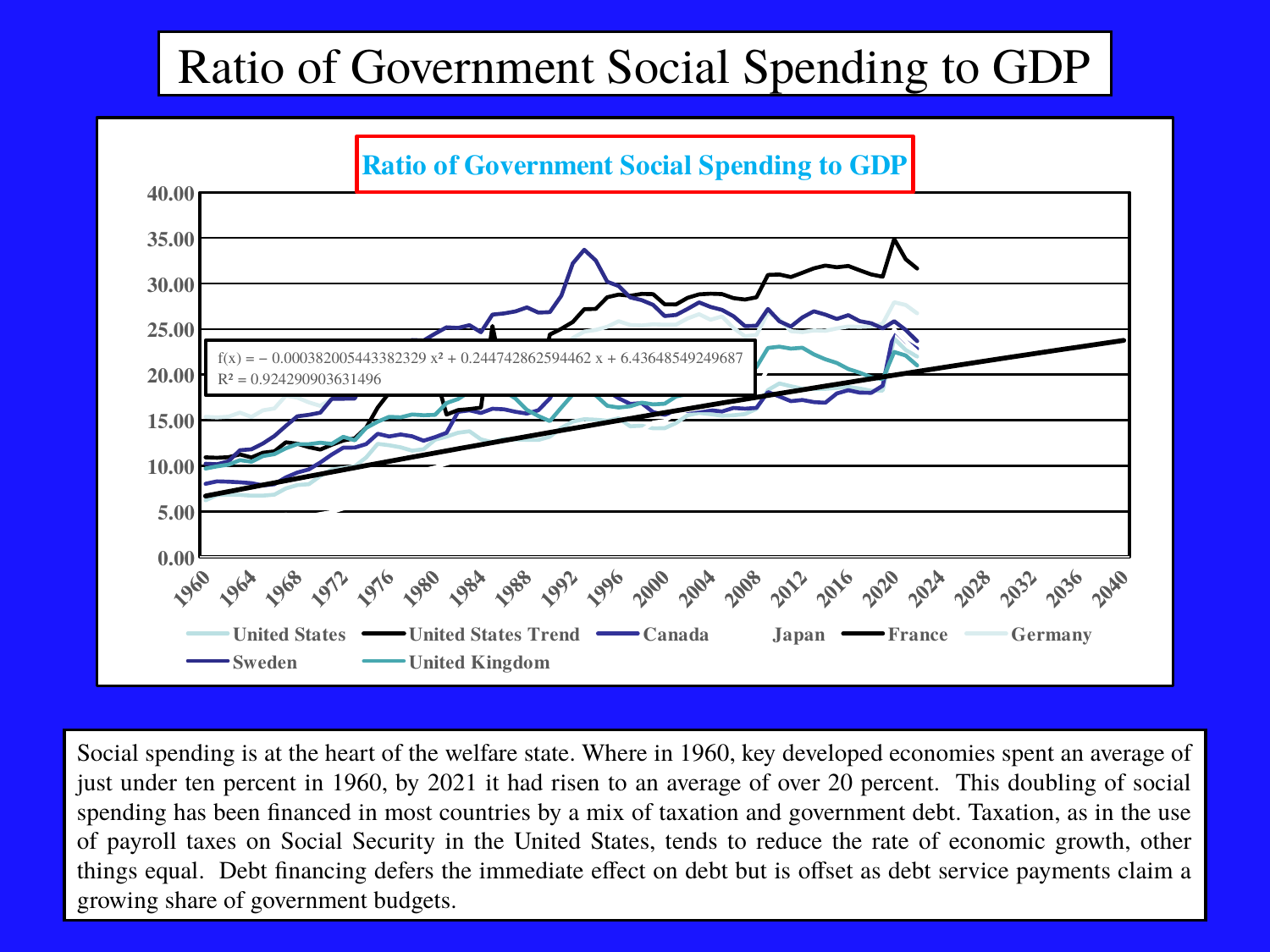

# Ratio of Government Social Spending to GDP

### Chart: Ratio of Government Social Spending to GDP

| Category | United States | Canada | Japan | France | Germany | Sweden | United Kingdom |
|---|---|---|---|---|---|---|---|
| 1960 | 6.2148666 | 8.021343 | 3.327155 | 10.924445725775744 | 15.369004 | 10.224313 | 9.695268 |
| 1961 | 6.785977 | 8.296839 | 3.7628338 | 10.878949604288366 | 15.304998 | 10.171698 | 9.937714 |
| 1962 | 6.833349 | 8.258081 | 4.0174747 | 10.938116028691802 | 15.388236 | 10.491171 | 10.126616 |
| 1963 | 6.8057847 | 8.191873 | 4.1905417 | 11.251306137252776 | 15.828846 | 11.7051935 | 10.619389 |
| 1964 | 6.717871 | 8.0992565 | 4.2379403 | 10.914123339183242 | 15.354482 | 11.80476 | 10.441891 |
| 1965 | 6.7227244 | 7.8435144 | 4.5267024 | 11.432696385825114 | 16.084034 | 12.444718 | 11.067408 |
| 1966 | 6.835506 | 7.979699 | 4.5794 | 11.581720600028701 | 16.293688 | 13.26691 | 11.281802 |
| 1967 | 7.513561 | 8.724612 | 4.6308193 | 12.574129717182515 | 17.689854 | 14.3737335 | 11.917085 |
| 1968 | 7.8853393 | 9.257986 | 4.5706687 | 12.424017963281468 | 17.47867 | 15.423788 | 12.380001 |
| 1969 | 7.979135 | 9.605425 | 4.4774094 | 12.04850685438416 | 16.950384 | 15.587025 | 12.374165 |
| 1970 | 8.879691 | 10.359873 | 4.706678 | 11.777412351027783 | 16.568996 | 15.826911 | 12.529809 |
| 1971 | 9.5997715 | 11.233394 | 4.920253 | 12.3082952097485 | 17.315866 | 17.34218 | 12.405704 |
| 1972 | 9.746132 | 11.985065 | 5.317922 | 12.769080093080648 | 17.964119 | 17.35731 | 13.178441 |
| 1973 | 9.940621 | 11.998975 | 5.49207 | 13.005485634139317 | 18.296705 | 17.379168 | 12.79034 |
| 1974 | 10.912134 | 12.384915 | 6.6492877 | 14.188042893076197 | 19.96038 | 19.88066 | 14.160776 |
| 1975 | 12.406018 | 13.514089 | 7.6613207 | 16.389477 | 23.057457 | 19.979963 | 14.835801 |
| 1976 | 12.254199 | 13.215704 | 8.255052 | 18.005272 | 22.730425 | 20.905005 | 15.372347 |
| 1977 | 12.023055 | 13.433996 | 8.576309 | 18.504372 | 22.577394 | 23.129807 | 15.317716 |
| 1978 | 11.657559 | 13.235043 | 9.225517 | 19.360786 | 22.024511 | 23.793518 | 15.626504 |
| 1979 | 11.810509 | 12.7479925 | 9.522368 | 19.630735 | 21.587797 | 23.74045 | 15.545771 |
| 1980 | 12.86 | 13.148 | 9.82 | 20.137 | 21.788 | 24.494 | 15.587 |
| 1981 | 13.2 | 13.622 | 10.248 | 15.615 | 22.446 | 25.192 | 16.879 |
| 1982 | 13.619 | 15.918 | 10.569 | 16.112 | 22.433 | 25.126 | 17.324 |
| 1983 | 13.783 | 16.088 | 10.795 | 16.221 | 22.14 | 25.422 | 18.123 |
| 1984 | 12.894 | 15.789 | 10.664 | 16.378 | 21.881 | 24.652 | 18.056 |
| 1985 | 12.587 | 16.262 | 10.637 | 25.339 | 22.228 | 26.587 | 18.181 |
| 1986 | 12.924 | 16.202 | 10.965 | 19.188 | 22.247 | 26.709 | 18.193 |
| 1987 | 12.883 | 15.924 | 11.025 | 19.101 | 22.715 | 26.929 | 17.389 |
| 1988 | 12.845 | 15.726 | 10.736 | 18.897 | 22.705 | 27.376 | 16.133 |
| 1989 | 12.833 | 16.091 | 10.594 | 17.955 | 21.643 | 26.804 | 15.458 |
| 1990 | 13.197 | 17.391 | 10.45 | 24.397 | 21.354 | 26.853 | 14.903 |
| 1991 | 14.166 | 19.612 | 10.579 | 25.034 | 22.307 | 28.66 | 16.385 |
| 1992 | 14.847 | 20.261 | 11.185 | 25.772 | 24.017 | 32.205 | 17.821 |
| 1993 | 15.114 | 20.198 | 11.876 | 27.172 | 24.722 | 33.696 | 18.423 |
| 1994 | 15.06 | 19.111 | 12.383 | 27.212 | 24.902 | 32.517 | 17.719 |
| 1995 | 14.94 | 18.209 | 12.745 | 28.488 | 25.252 | 30.189 | 16.575 |
| 1996 | 15.215 | 17.405 | 12.721 | 28.777 | 25.857 | 29.717 | 16.393 |
| 1997 | 14.333 | 16.786 | 13.147 | 28.645 | 25.446 | 28.472 | 16.528 |
| 1998 | 14.395 | 16.87 | 13.86 | 28.855 | 25.393 | 28.172 | 16.925 |
| 1999 | 14.119 | 15.883 | 14.726 | 28.828 | 25.524 | 27.65 | 16.735 |
| 2000 | 14.123 | 15.592 | 14.916 | 27.716 | 25.47 | 26.427 | 16.807 |
| 2001 | 14.698 | 16.02 | 15.764 | 27.704 | 25.487 | 26.547 | 17.606 |
| 2002 | 15.536 | 16.029 | 16.106 | 28.423 | 26.167 | 27.209 | 17.864 |
| 2003 | 15.801 | 16.099 | 16.285 | 28.802 | 26.628 | 27.922 | 18.619 |
| 2004 | 15.663 | 16.098 | 16.49 | 28.876 | 26.023 | 27.426 | 19.188 |
| 2005 | 15.492 | 15.953 | 16.886 | 28.83 | 26.383 | 27.103 | 19.141 |
| 2006 | 15.541 | 16.346 | 17.011 | 28.393 | 25.108 | 26.408 | 19.063 |
| 2007 | 15.673 | 16.264 | 17.431 | 28.237 | 24.21 | 25.328 | 19.571 |
| 2008 | 16.245 | 16.352 | 18.445 | 28.484 | 24.355 | 25.366 | 20.828 |
| 2009 | 18.309 | 18.085 | 20.632 | 30.943 | 26.808 | 27.21 | 22.924 |
| 2010 | 19.033 | 17.6 | 20.981 | 30.983 | 26.068 | 25.849 | 23.069 |
| 2011 | 18.726 | 17.093 | 21.826 | 30.702 | 24.763 | 25.276 | 22.851 |
| 2012 | 18.46 | 17.222 | 21.773 | 31.177 | 24.661 | 26.276 | 22.951 |
| 2013 | 18.428 | 16.986 | 21.769 | 31.657 | 24.848 | 26.948 | 22.224 |
| 2014 | 18.439 | 16.913 | 21.539 | 31.968 | 24.802 | 26.587 | 21.685 |
| 2015 | 18.537 | 17.934 | 21.914 | 31.778 | 25.07 | 26.107 | 21.279 |
| 2016 | 18.658 | 18.296 | 21.965 | 31.918 | 25.278 | 26.527 | 20.616 |
| 2017 | 18.474 | 18.029 | 22.077 | 31.446 | 25.237 | 25.859 | 20.212 |
| 2018 | 18.235 | 18.004 | 22.195 | 30.989 | 25.296 | 25.633 | 19.724 |
| 2019 | 18.262 | 18.784 | 22.765 | 30.739 | 25.59 | 25.072 | 19.513 |
| 2020 | 23.942 | 24.911 | 24.943 | 34.876 | 27.938 | 25.855 | 22.488 |
| 2021 | 22.7 | 23.618732770862916 | 23.64907275916799 | 32.661 | 27.639 | 24.9 | 22.1 |
| 2022 | 21.985520957717153 | 22.835116216324717 | 22.481815312540782 | 31.633 | 26.722 | 23.671 | 21.009200803212853 |
| 2023 | None | None | None | None | None | None | None |
| 2024 | None | None | None | None | None | None | None |
| 2025 | None | None | None | None | None | None | None |
| 2026 | None | None | None | None | None | None | None |
| 2027 | None | None | None | None | None | None | None |
| 2028 | None | None | None | None | None | None | None |
| 2029 | None | None | None | None | None | None | None |
| 2030 | None | None | None | None | None | None | None |
| 2031 | None | None | None | None | None | None | None |
| 2032 | None | None | None | None | None | None | None |
| 2033 | None | None | None | None | None | None | None |
| 2034 | None | None | None | None | None | None | None |
| 2035 | None | None | None | None | None | None | None |
| 2036 | None | None | None | None | None | None | None |
| 2037 | None | None | None | None | None | None | None |
| 2038 | None | None | None | None | None | None | None |
| 2039 | None | None | None | None | None | None | None |
| 2040 | None | None | None | None | None | None | None |
Social spending is at the heart of the welfare state. Where in 1960, key developed economies spent an average of just under ten percent in 1960, by 2021 it had risen to an average of over 20 percent.  This doubling of social spending has been financed in most countries by a mix of taxation and government debt. Taxation, as in the use of payroll taxes on Social Security in the United States, tends to reduce the rate of economic growth, other things equal.  Debt financing defers the immediate effect on debt but is offset as debt service payments claim a growing share of government budgets.